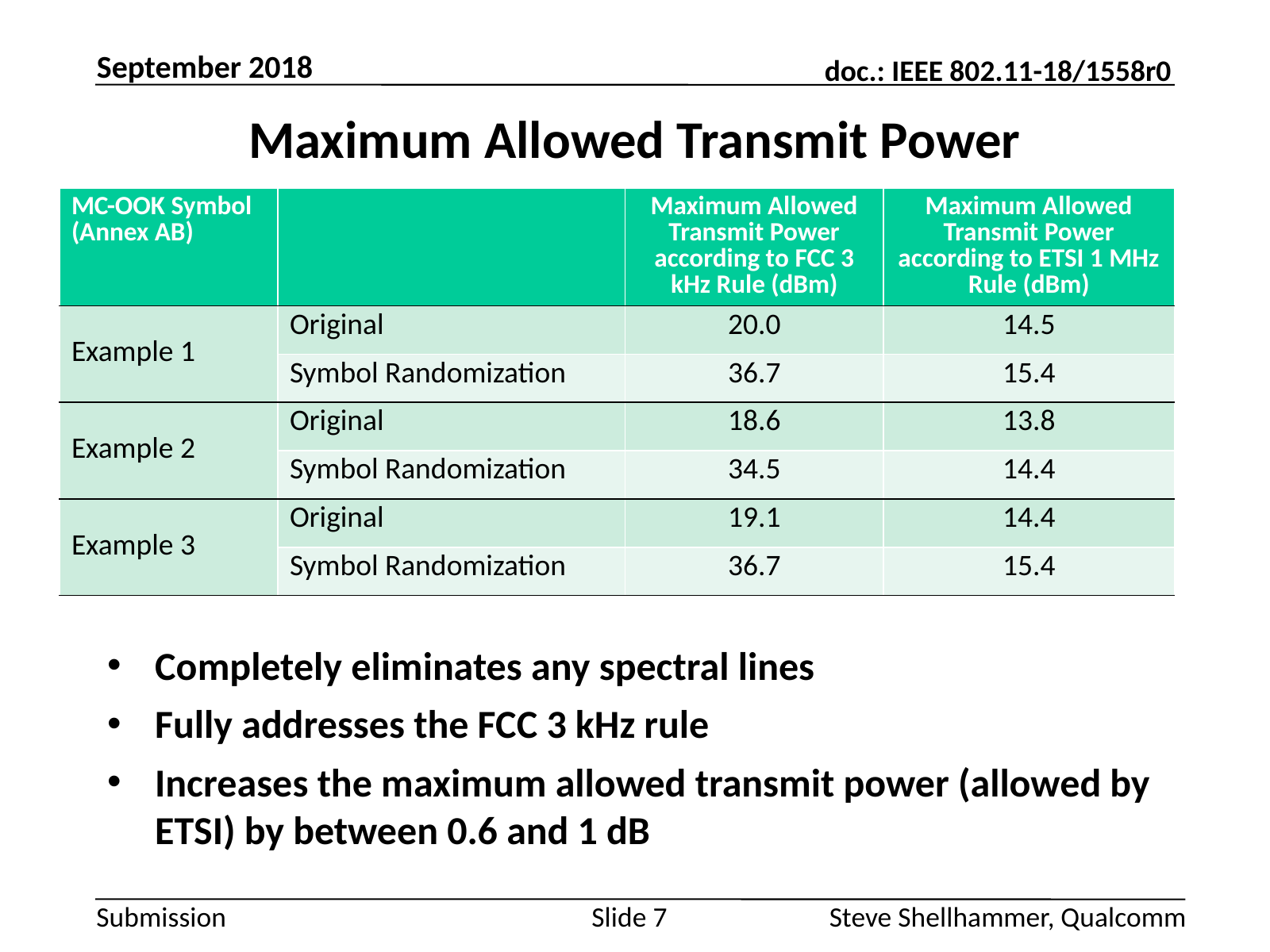

September 2018
# Maximum Allowed Transmit Power
| MC-OOK Symbol (Annex AB) |  | Maximum Allowed Transmit Power according to FCC 3 kHz Rule (dBm) | Maximum Allowed Transmit Power according to ETSI 1 MHz Rule (dBm) |
| --- | --- | --- | --- |
| Example 1 | Original | 20.0 | 14.5 |
|  | Symbol Randomization | 36.7 | 15.4 |
| Example 2 | Original | 18.6 | 13.8 |
|  | Symbol Randomization | 34.5 | 14.4 |
| Example 3 | Original | 19.1 | 14.4 |
|  | Symbol Randomization | 36.7 | 15.4 |
Completely eliminates any spectral lines
Fully addresses the FCC 3 kHz rule
Increases the maximum allowed transmit power (allowed by ETSI) by between 0.6 and 1 dB
Slide 7
Steve Shellhammer, Qualcomm